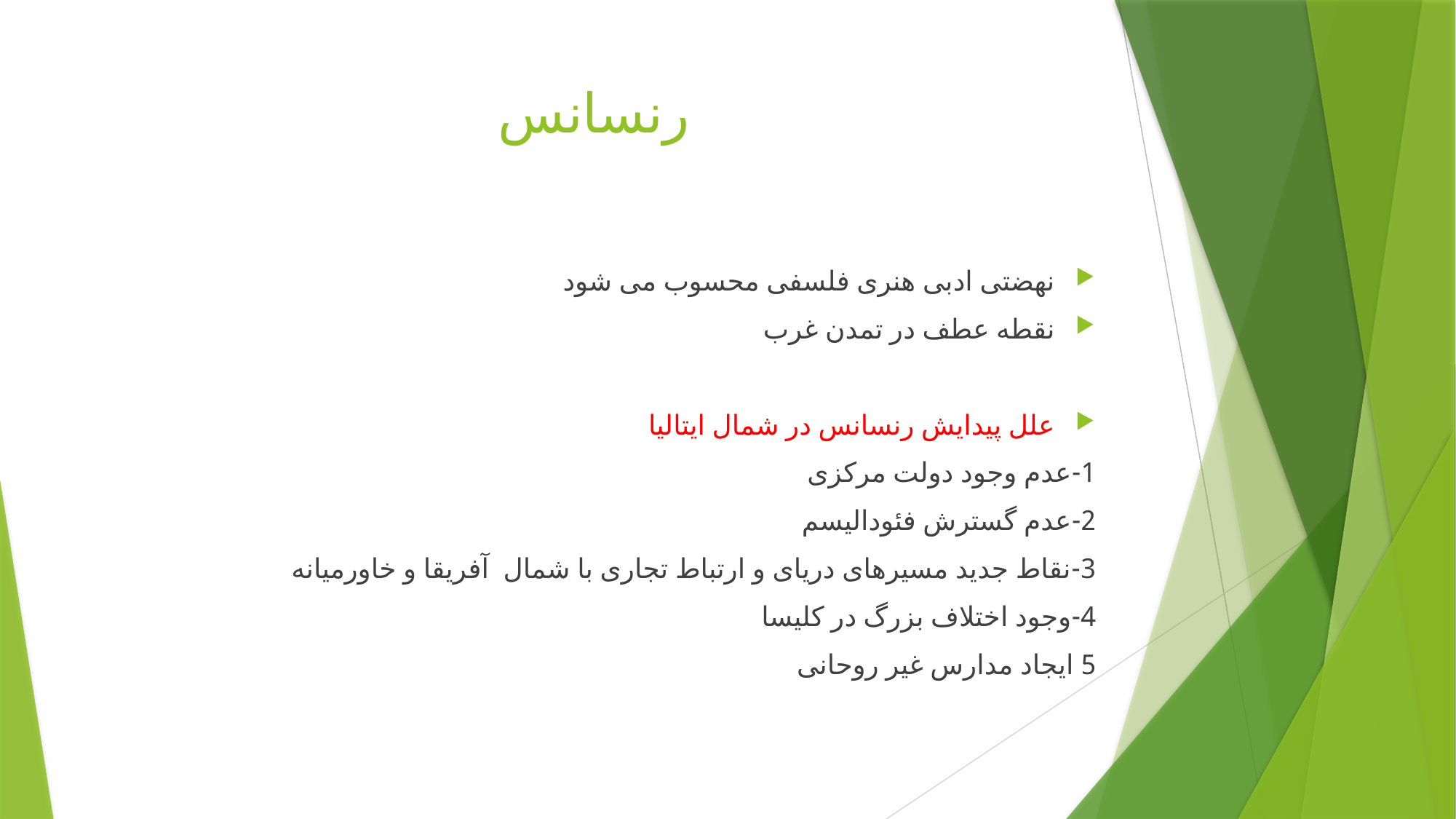

# رنسانس
نهضتی ادبی هنری فلسفی محسوب می شود
نقطه عطف در تمدن غرب

علل پیدایش رنسانس در شمال ایتالیا
1-عدم وجود دولت مرکزی
2-عدم گسترش فئودالیسم
3-نقاط جدید مسیرهای دریای و ارتباط تجاری با شمال  آفریقا و خاورمیانه
4-وجود اختلاف بزرگ در کلیسا
5 ایجاد مدارس غیر روحانی